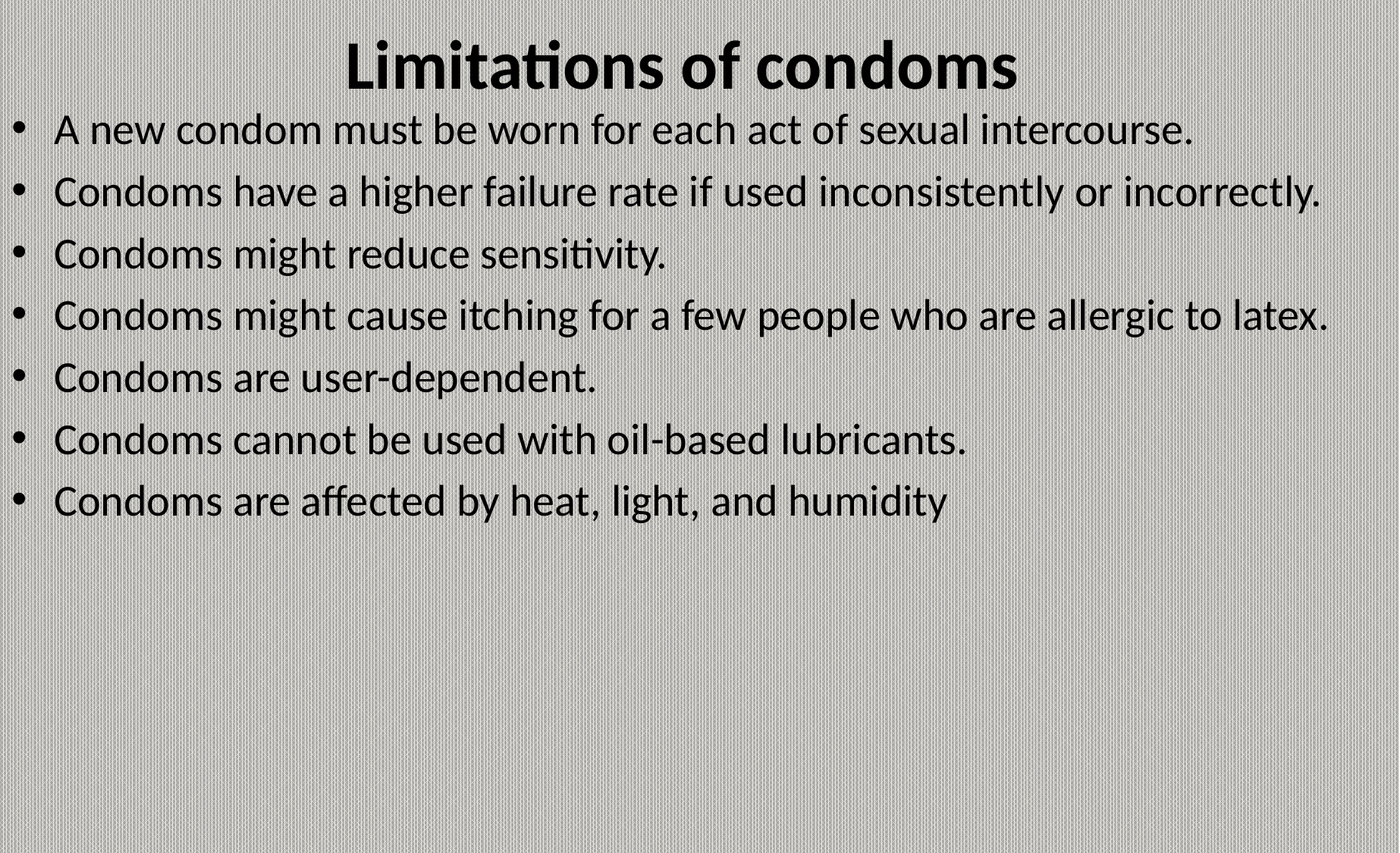

# Limitations of condoms
A new condom must be worn for each act of sexual intercourse.
Condoms have a higher failure rate if used inconsistently or incorrectly.
Condoms might reduce sensitivity.
Condoms might cause itching for a few people who are allergic to latex.
Condoms are user-dependent.
Condoms cannot be used with oil-based lubricants.
Condoms are affected by heat, light, and humidity